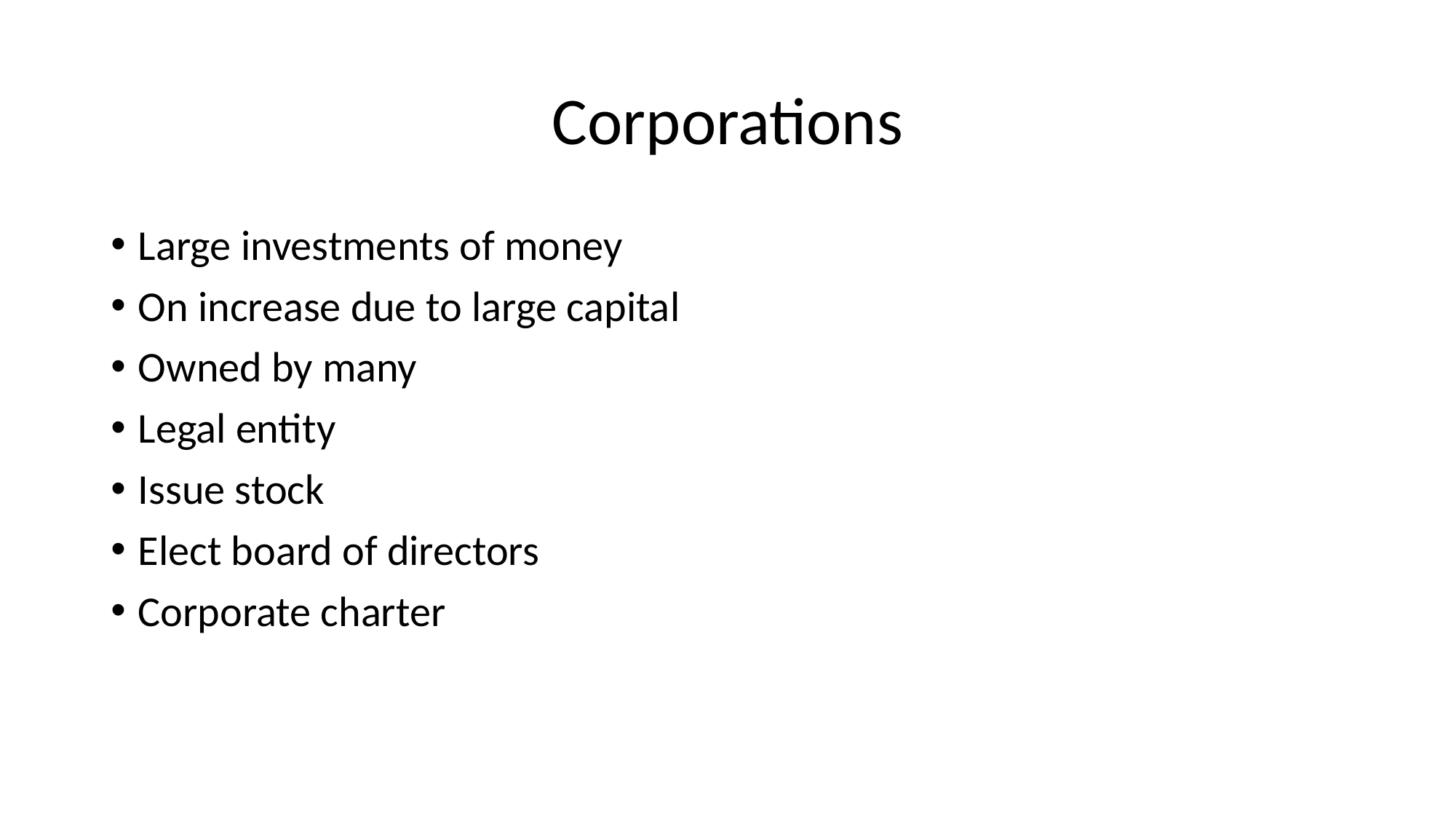

# Corporations
Large investments of money
On increase due to large capital
Owned by many
Legal entity
Issue stock
Elect board of directors
Corporate charter